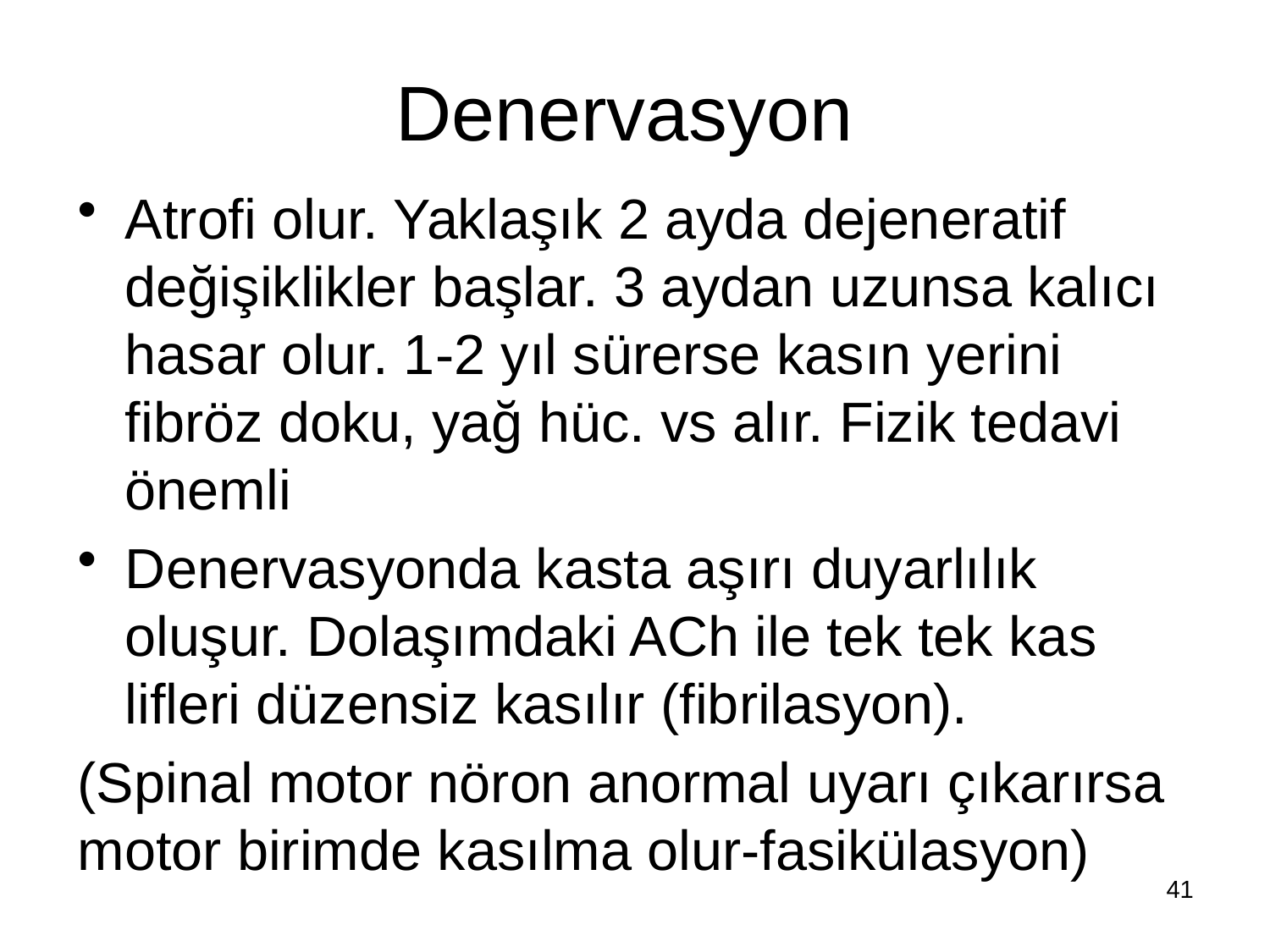

Denervasyon
Atrofi olur. Yaklaşık 2 ayda dejeneratif değişiklikler başlar. 3 aydan uzunsa kalıcı hasar olur. 1-2 yıl sürerse kasın yerini fibröz doku, yağ hüc. vs alır. Fizik tedavi önemli
Denervasyonda kasta aşırı duyarlılık oluşur. Dolaşımdaki ACh ile tek tek kas lifleri düzensiz kasılır (fibrilasyon).
(Spinal motor nöron anormal uyarı çıkarırsa motor birimde kasılma olur-fasikülasyon)
41